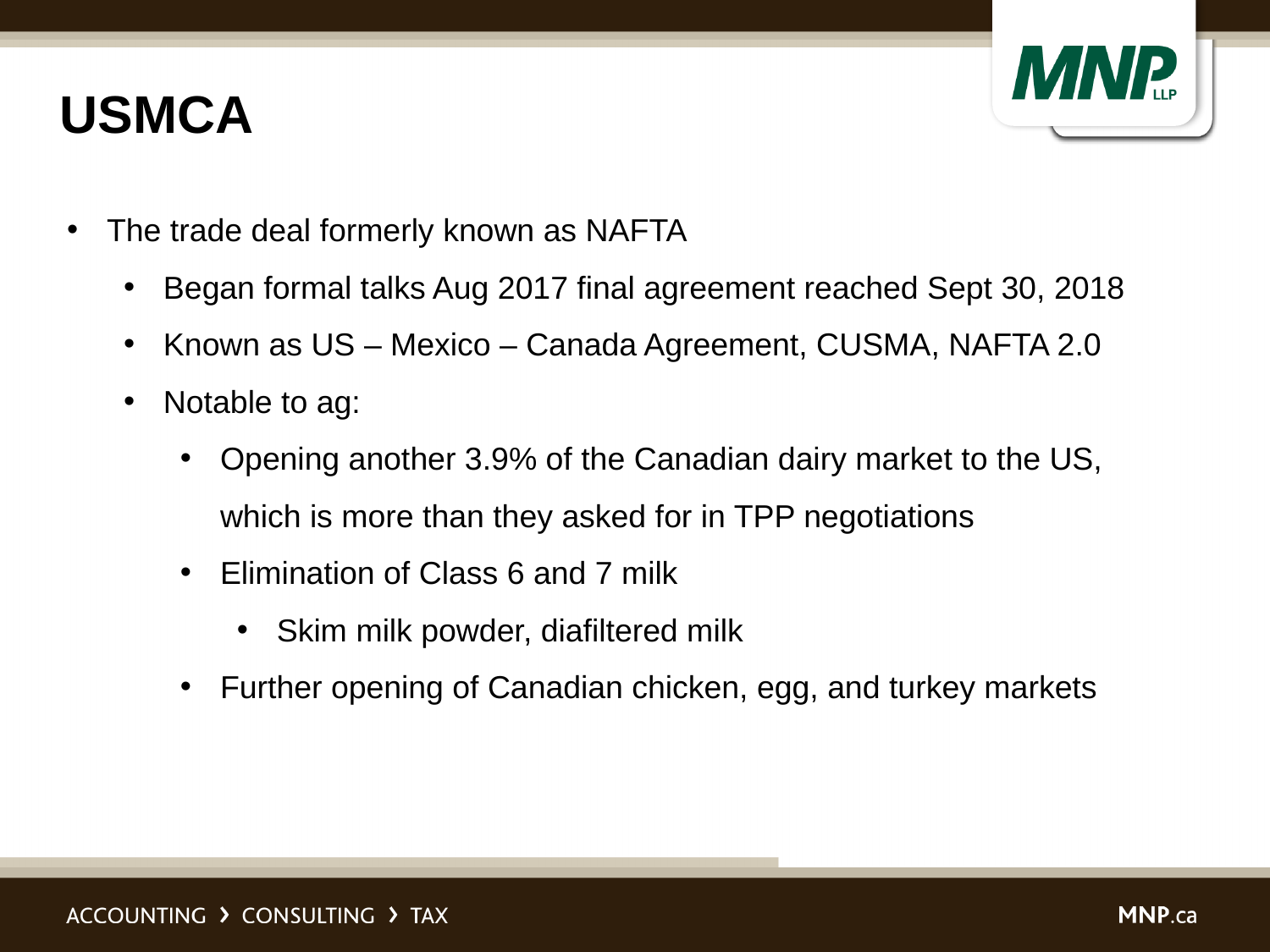

USMCA
The trade deal formerly known as NAFTA
Began formal talks Aug 2017 final agreement reached Sept 30, 2018
Known as US – Mexico – Canada Agreement, CUSMA, NAFTA 2.0
Notable to ag:
Opening another 3.9% of the Canadian dairy market to the US, which is more than they asked for in TPP negotiations
Elimination of Class 6 and 7 milk
Skim milk powder, diafiltered milk
Further opening of Canadian chicken, egg, and turkey markets